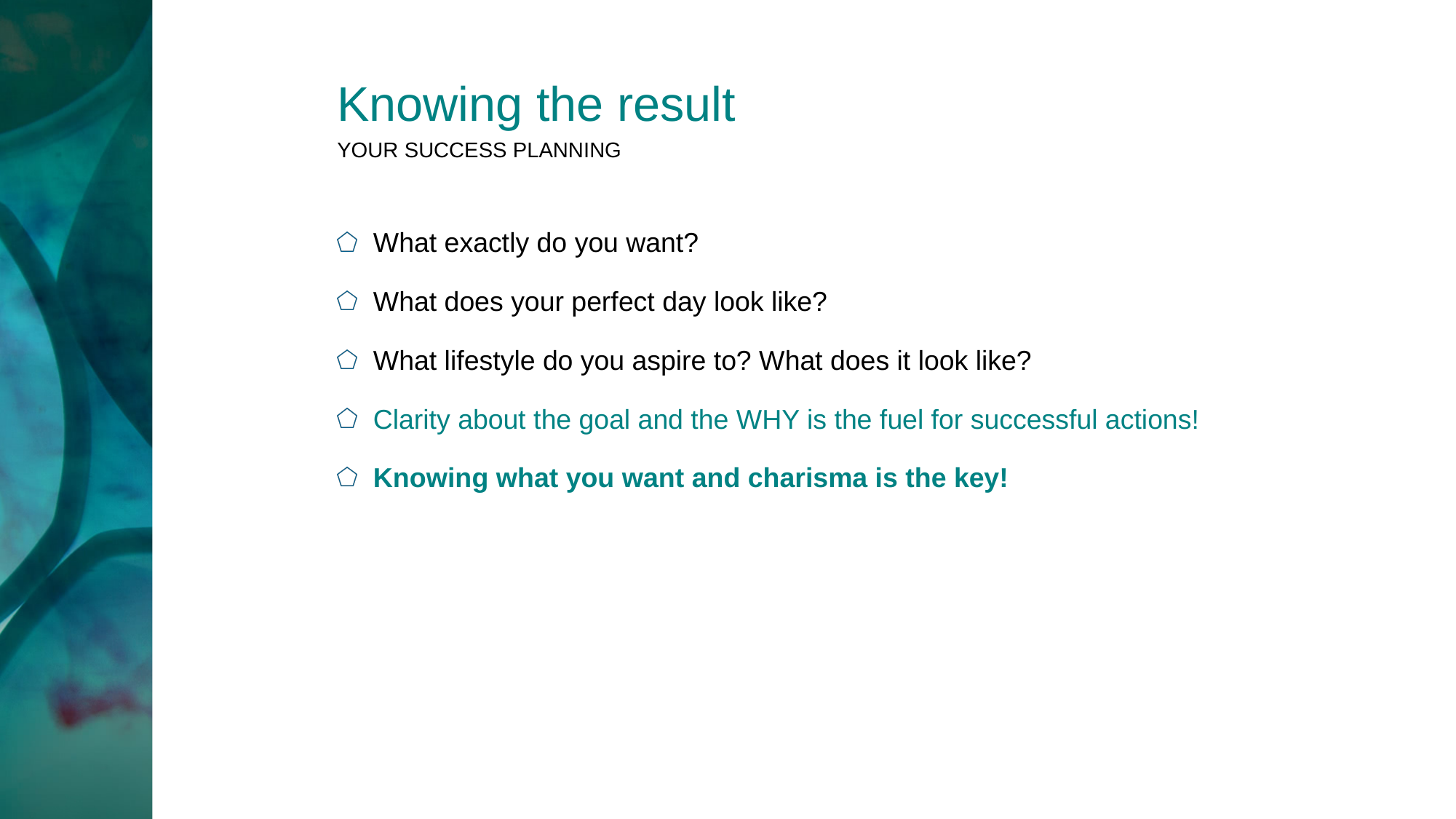

Knowing the result
YOUR SUCCESS PLANNING

What exactly do you want?
What does your perfect day look like?
What lifestyle do you aspire to? What does it look like?
Clarity about the goal and the WHY is the fuel for successful actions!
Knowing what you want and charisma is the key!